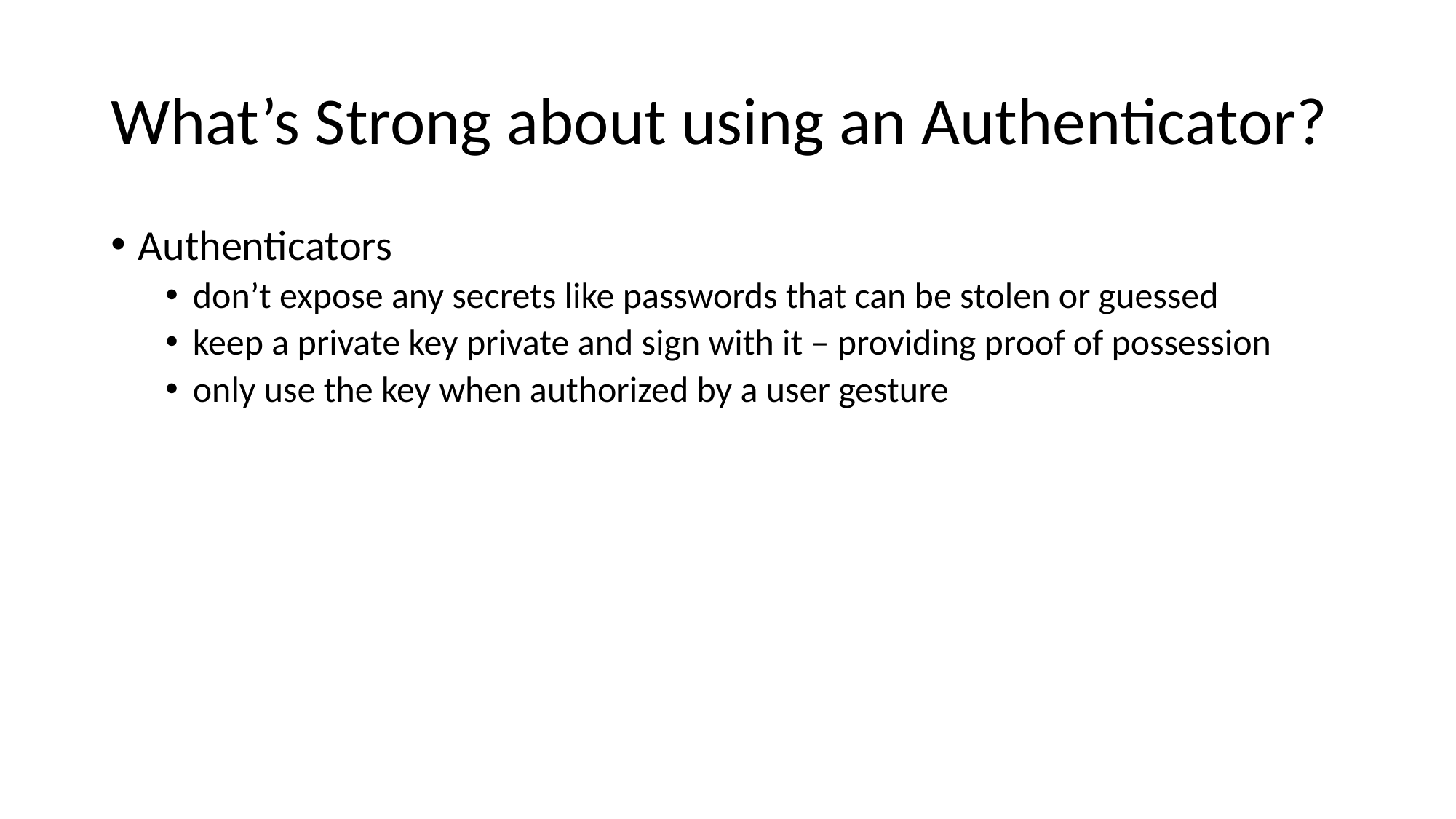

# What’s Strong about using an Authenticator?
Authenticators
don’t expose any secrets like passwords that can be stolen or guessed
keep a private key private and sign with it – providing proof of possession
only use the key when authorized by a user gesture